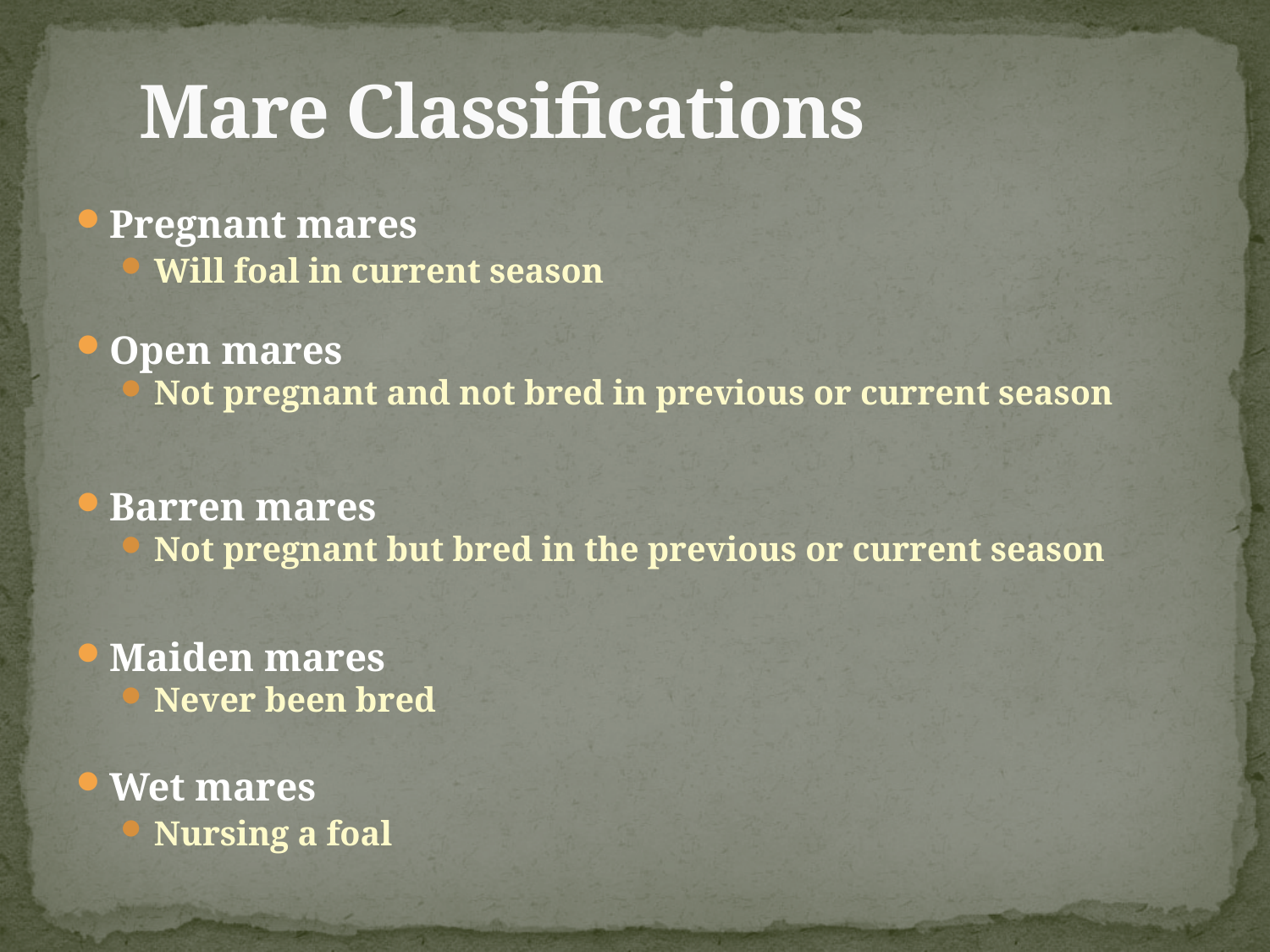

# Mare Classifications

Pregnant mares
Will foal in current season

Open mares
Not pregnant and not bred in previous or current season

Barren mares
Not pregnant but bred in the previous or current season

Maiden mares
Never been bred

Wet mares
Nursing a foal